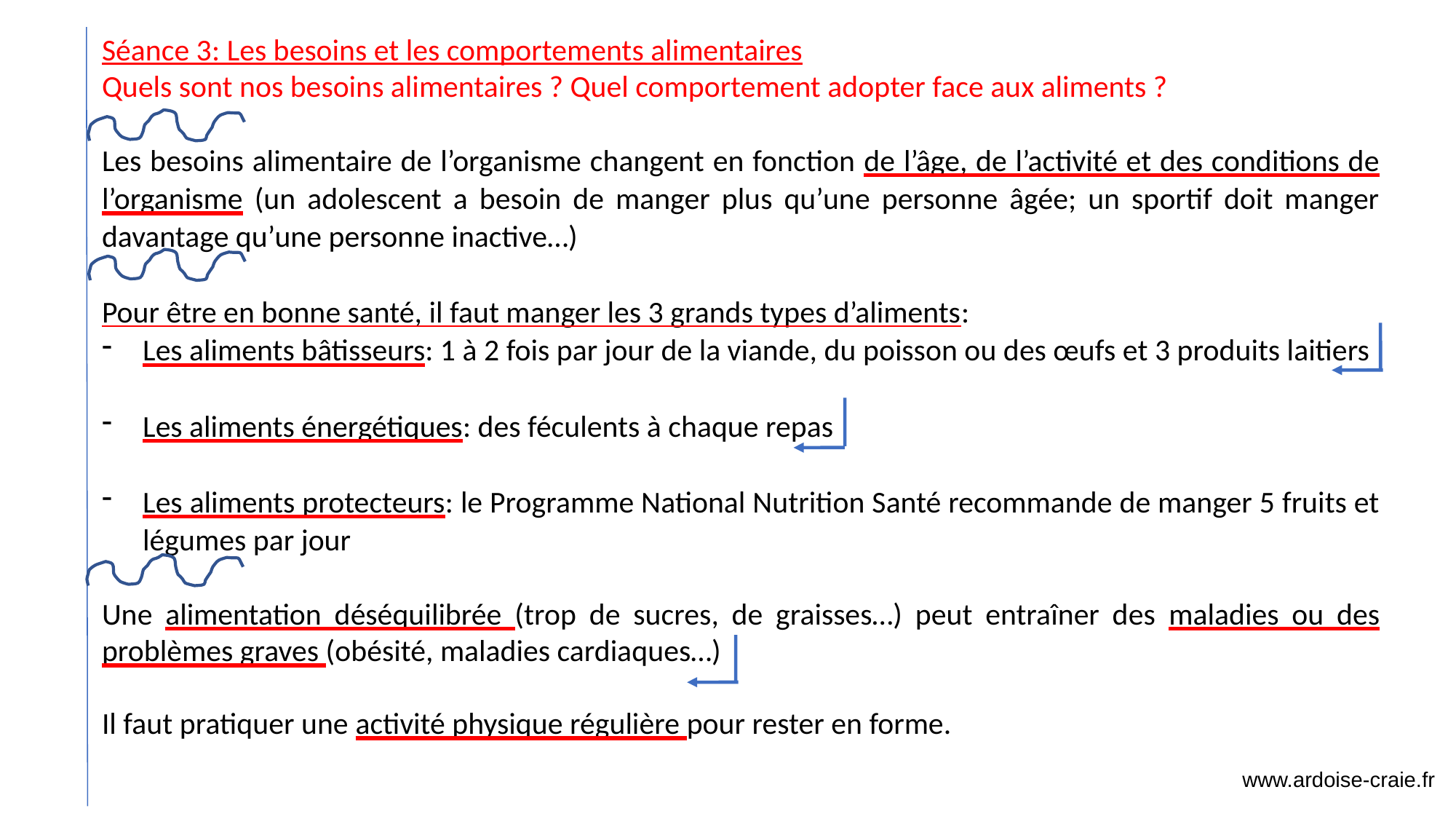

Séance 3: Les besoins et les comportements alimentaires
Quels sont nos besoins alimentaires ? Quel comportement adopter face aux aliments ?

Les besoins alimentaire de l’organisme changent en fonction de l’âge, de l’activité et des conditions de l’organisme (un adolescent a besoin de manger plus qu’une personne âgée; un sportif doit manger davantage qu’une personne inactive…)

Pour être en bonne santé, il faut manger les 3 grands types d’aliments:
Les aliments bâtisseurs: 1 à 2 fois par jour de la viande, du poisson ou des œufs et 3 produits laitiers

Les aliments énergétiques: des féculents à chaque repas

Les aliments protecteurs: le Programme National Nutrition Santé recommande de manger 5 fruits et légumes par jour

Une alimentation déséquilibrée (trop de sucres, de graisses…) peut entraîner des maladies ou des problèmes graves (obésité, maladies cardiaques…)

Il faut pratiquer une activité physique régulière pour rester en forme.

www.ardoise-craie.fr